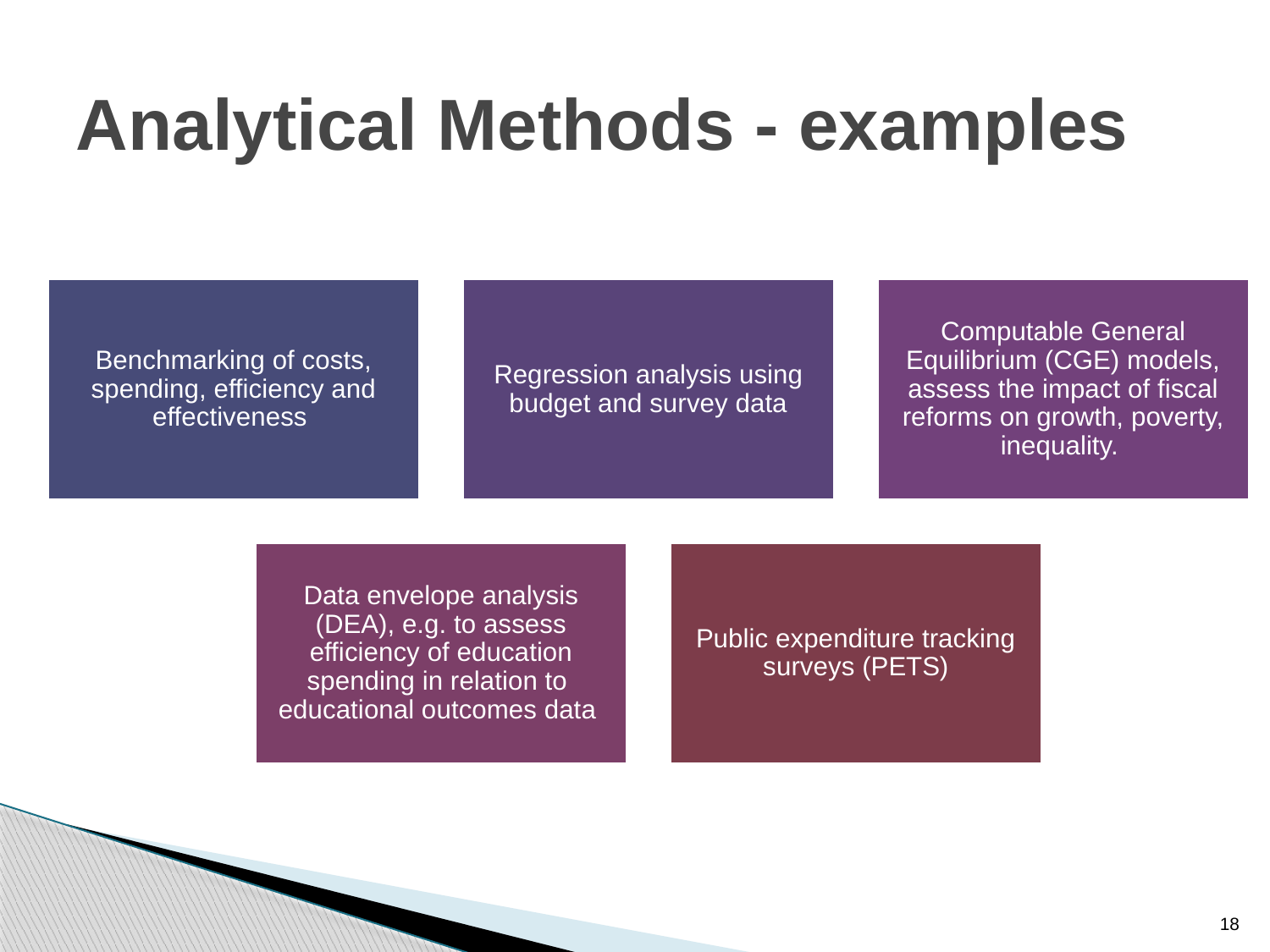

# Analytical Methods - examples
Benchmarking of costs, spending, efficiency and effectiveness
Regression analysis using budget and survey data
Computable General Equilibrium (CGE) models, assess the impact of fiscal reforms on growth, poverty, inequality.
Data envelope analysis (DEA), e.g. to assess efficiency of education spending in relation to  educational outcomes data
Public expenditure tracking surveys (PETS)
18